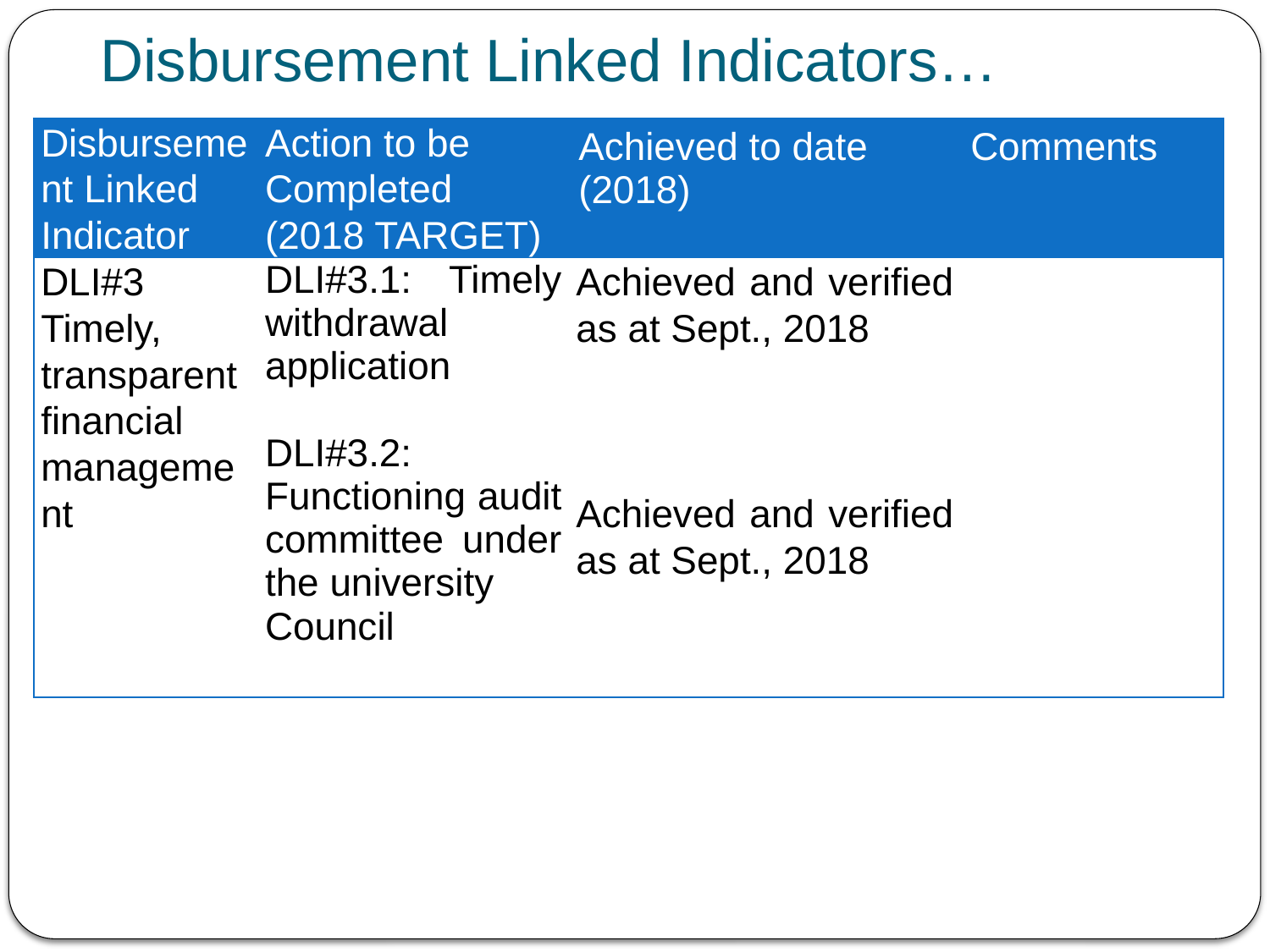

# Disbursement Linked Indicators…
| Disbursement Linked Indicator | Action to be Completed (2018 TARGET) | Achieved to date (2018) | Comments |
| --- | --- | --- | --- |
| DLI#3 Timely, transparent financial management | DLI#3.1: Timely withdrawal application DLI#3.2: Functioning audit committee under the university Council | Achieved and verified as at Sept., 2018 Achieved and verified as at Sept., 2018 |  |